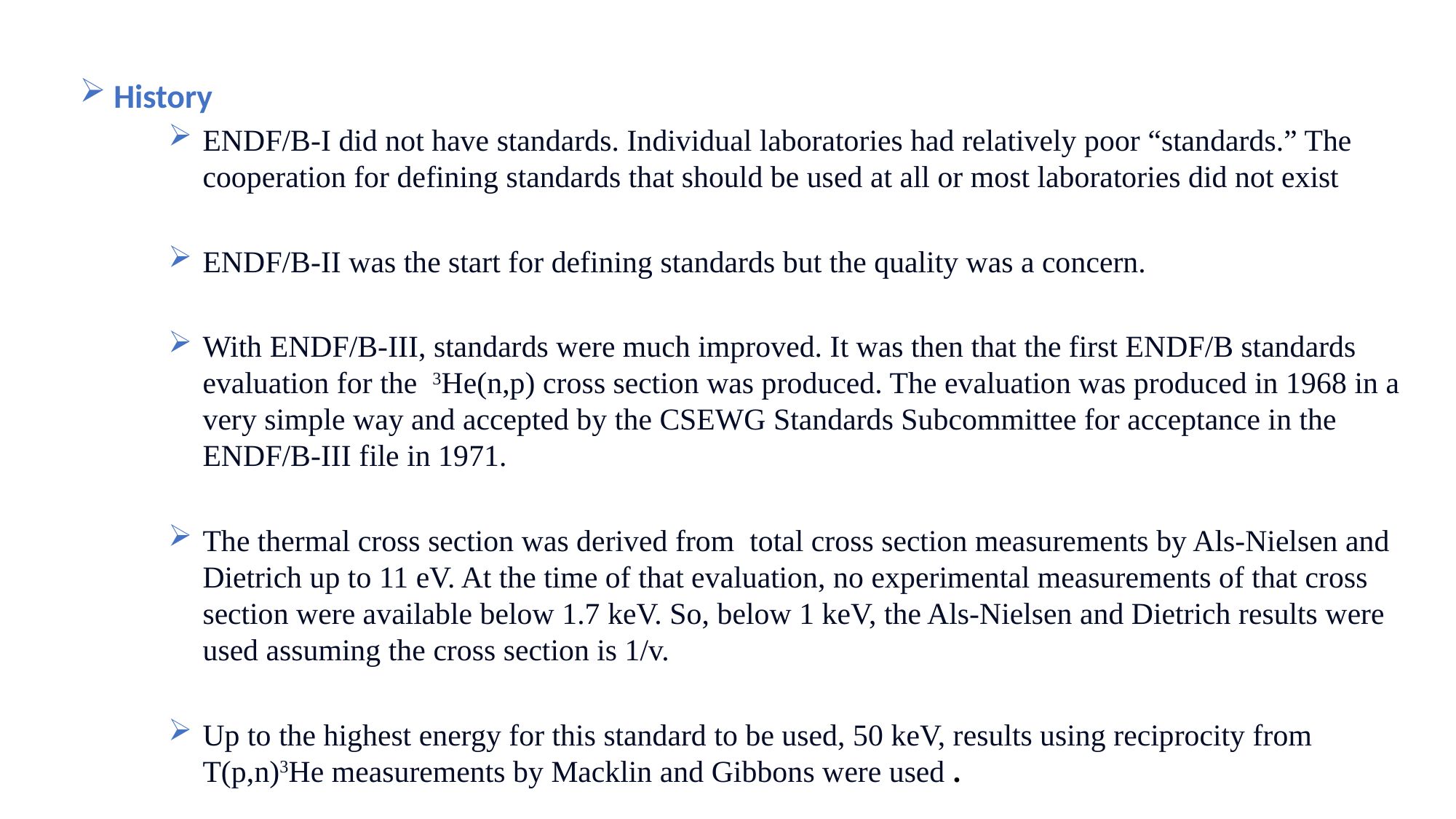

History
ENDF/B-I did not have standards. Individual laboratories had relatively poor “standards.” The cooperation for defining standards that should be used at all or most laboratories did not exist

ENDF/B-II was the start for defining standards but the quality was a concern.

With ENDF/B-III, standards were much improved. It was then that the first ENDF/B standards evaluation for the  3He(n,p) cross section was produced. The evaluation was produced in 1968 in a very simple way and accepted by the CSEWG Standards Subcommittee for acceptance in the ENDF/B-III file in 1971.

The thermal cross section was derived from  total cross section measurements by Als-Nielsen and Dietrich up to 11 eV. At the time of that evaluation, no experimental measurements of that cross section were available below 1.7 keV. So, below 1 keV, the Als-Nielsen and Dietrich results were used assuming the cross section is 1/v.

Up to the highest energy for this standard to be used, 50 keV, results using reciprocity from T(p,n)3He measurements by Macklin and Gibbons were used .